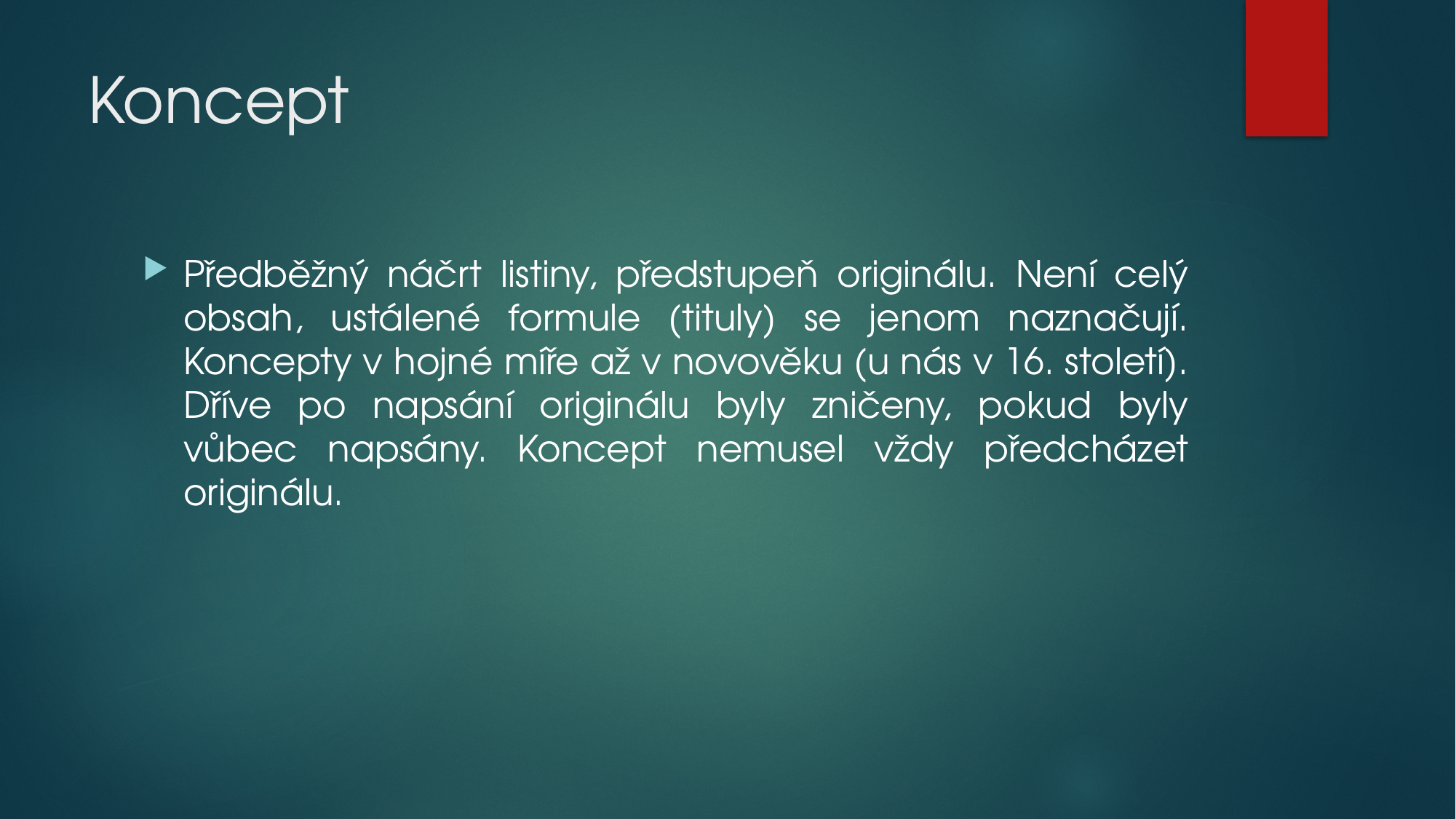

# Koncept
Předběžný náčrt listiny, předstupeň originálu. Není celý obsah, ustálené formule (tituly) se jenom naznačují. Koncepty v hojné míře až v novověku (u nás v 16. století). Dříve po napsání originálu byly zničeny, pokud byly vůbec napsány. Koncept nemusel vždy předcházet originálu.